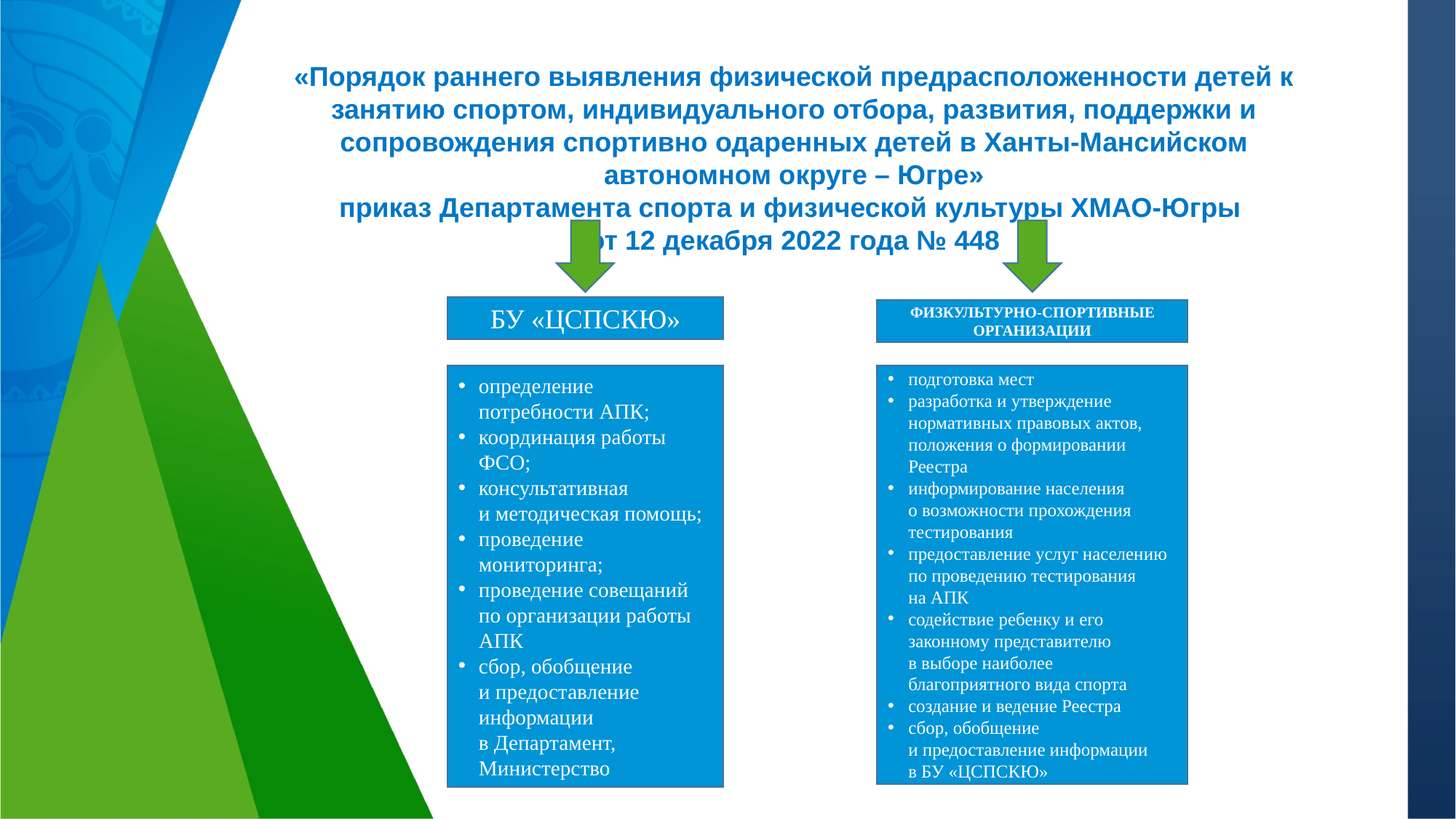

#
«Порядок раннего выявления физической предрасположенности детей к занятию спортом, индивидуального отбора, развития, поддержки и сопровождения спортивно одаренных детей в Ханты-Мансийском автономном округе – Югре»
приказ Департамента спорта и физической культуры ХМАО-Югры
от 12 декабря 2022 года № 448

БУ «ЦСПСКЮ»
ФИЗКУЛЬТУРНО-СПОРТИВНЫЕ ОРГАНИЗАЦИИ
определение потребности АПК;
координация работы ФСО;
консультативная
и методическая помощь;
проведение мониторинга;
проведение совещаний по организации работы АПК
сбор, обобщение
и предоставление информации
в Департамент, Министерство
подготовка мест
разработка и утверждение нормативных правовых актов, положения о формировании Реестра
информирование населения
о возможности прохождения тестирования
предоставление услуг населению по проведению тестирования
на АПК
содействие ребенку и его законному представителю
в выборе наиболее благоприятного вида спорта
создание и ведение Реестра
сбор, обобщение
и предоставление информации
в БУ «ЦСПСКЮ»